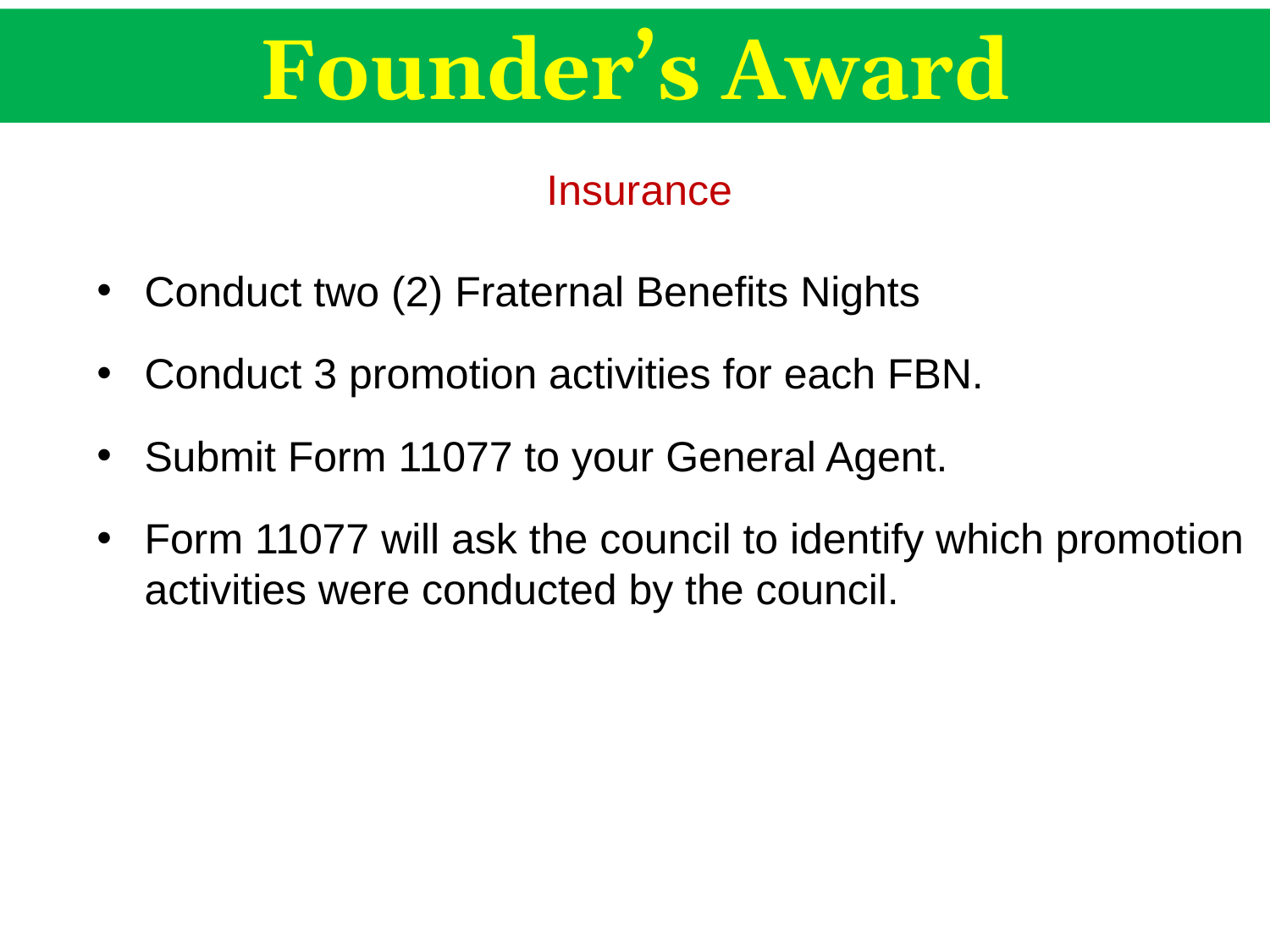

Founder’s Award

Insurance

Conduct two (2) Fraternal Benefits Nights
Conduct 3 promotion activities for each FBN.
Submit Form 11077 to your General Agent.
Form 11077 will ask the council to identify which promotion activities were conducted by the council.